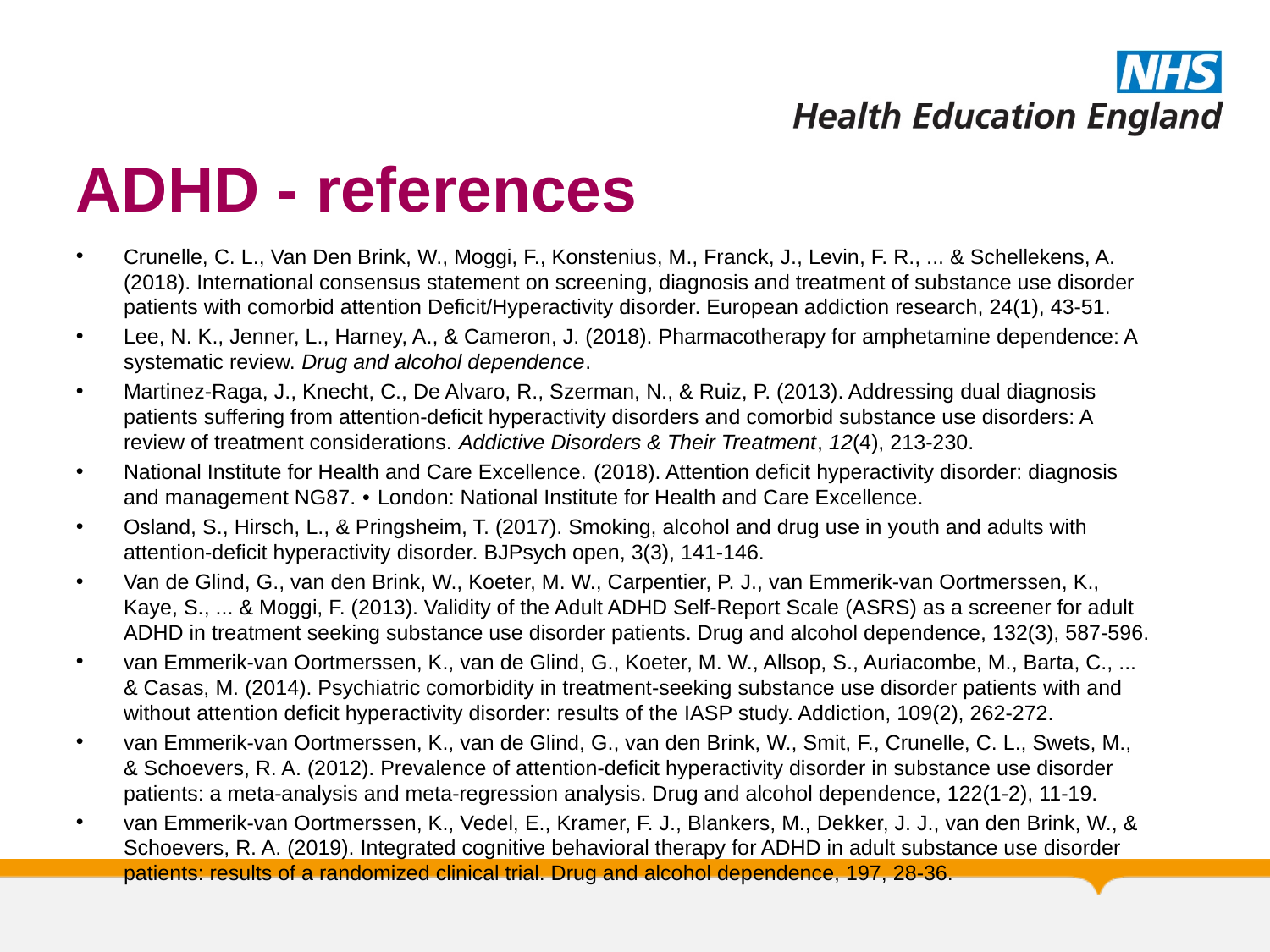

# ADHD - references
Crunelle, C. L., Van Den Brink, W., Moggi, F., Konstenius, M., Franck, J., Levin, F. R., ... & Schellekens, A. (2018). International consensus statement on screening, diagnosis and treatment of substance use disorder patients with comorbid attention Deficit/Hyperactivity disorder. European addiction research, 24(1), 43-51.
Lee, N. K., Jenner, L., Harney, A., & Cameron, J. (2018). Pharmacotherapy for amphetamine dependence: A systematic review. Drug and alcohol dependence.
Martinez-Raga, J., Knecht, C., De Alvaro, R., Szerman, N., & Ruiz, P. (2013). Addressing dual diagnosis patients suffering from attention-deficit hyperactivity disorders and comorbid substance use disorders: A review of treatment considerations. Addictive Disorders & Their Treatment, 12(4), 213-230.
National Institute for Health and Care Excellence. (2018). Attention deficit hyperactivity disorder: diagnosis and management NG87. •	London: National Institute for Health and Care Excellence.
Osland, S., Hirsch, L., & Pringsheim, T. (2017). Smoking, alcohol and drug use in youth and adults with attention-deficit hyperactivity disorder. BJPsych open, 3(3), 141-146.
Van de Glind, G., van den Brink, W., Koeter, M. W., Carpentier, P. J., van Emmerik-van Oortmerssen, K., Kaye, S., ... & Moggi, F. (2013). Validity of the Adult ADHD Self-Report Scale (ASRS) as a screener for adult ADHD in treatment seeking substance use disorder patients. Drug and alcohol dependence, 132(3), 587-596.
van Emmerik‐van Oortmerssen, K., van de Glind, G., Koeter, M. W., Allsop, S., Auriacombe, M., Barta, C., ... & Casas, M. (2014). Psychiatric comorbidity in treatment‐seeking substance use disorder patients with and without attention deficit hyperactivity disorder: results of the IASP study. Addiction, 109(2), 262-272.
van Emmerik-van Oortmerssen, K., van de Glind, G., van den Brink, W., Smit, F., Crunelle, C. L., Swets, M., & Schoevers, R. A. (2012). Prevalence of attention-deficit hyperactivity disorder in substance use disorder patients: a meta-analysis and meta-regression analysis. Drug and alcohol dependence, 122(1-2), 11-19.
van Emmerik-van Oortmerssen, K., Vedel, E., Kramer, F. J., Blankers, M., Dekker, J. J., van den Brink, W., & Schoevers, R. A. (2019). Integrated cognitive behavioral therapy for ADHD in adult substance use disorder patients: results of a randomized clinical trial. Drug and alcohol dependence, 197, 28-36.